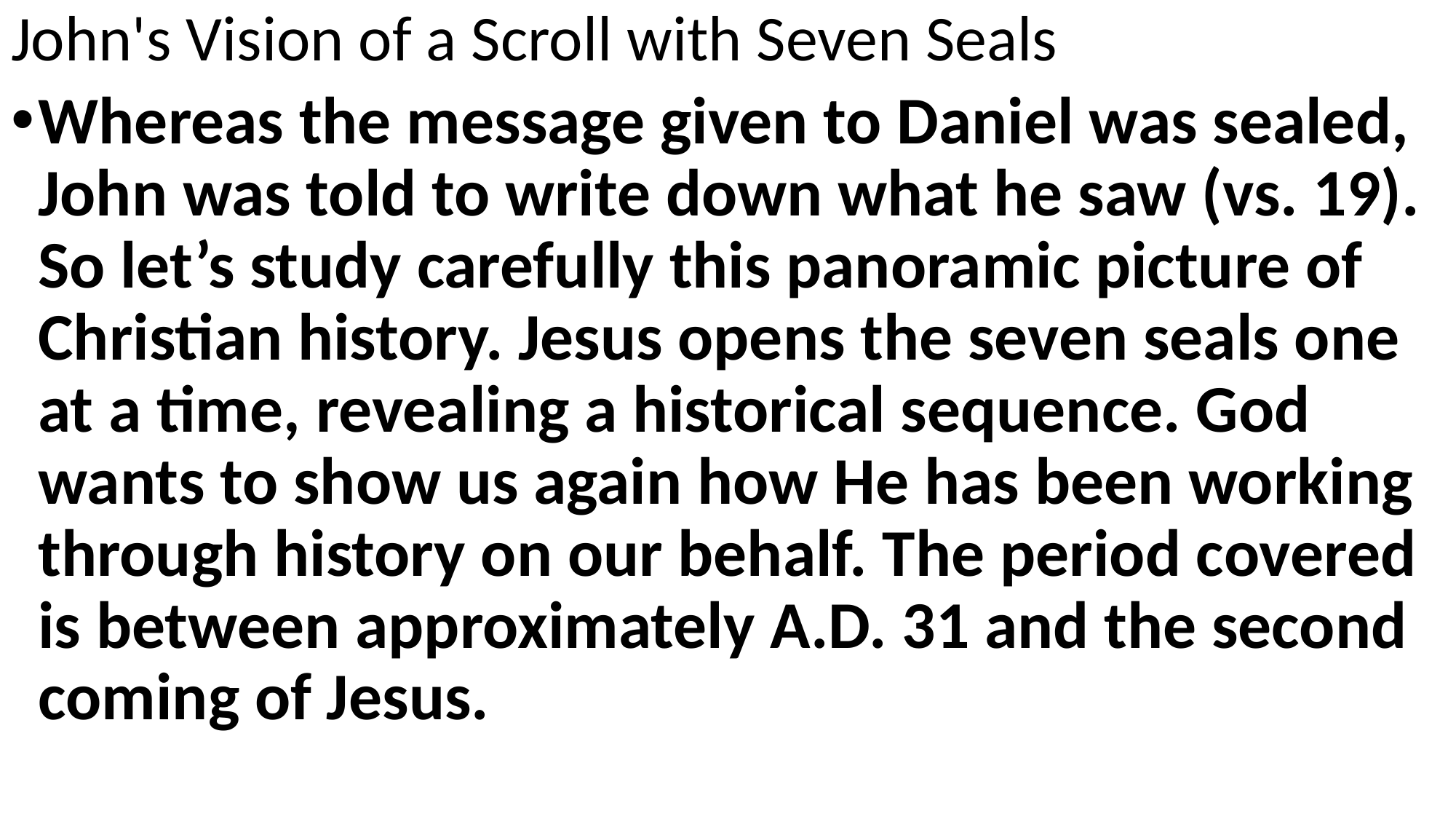

# John's Vision of a Scroll with Seven Seals
Whereas the message given to Daniel was sealed, John was told to write down what he saw (vs. 19). So let’s study carefully this panoramic picture of Christian history. Jesus opens the seven seals one at a time, revealing a historical sequence. God wants to show us again how He has been working through history on our behalf. The period covered is between approximately A.D. 31 and the second coming of Jesus.